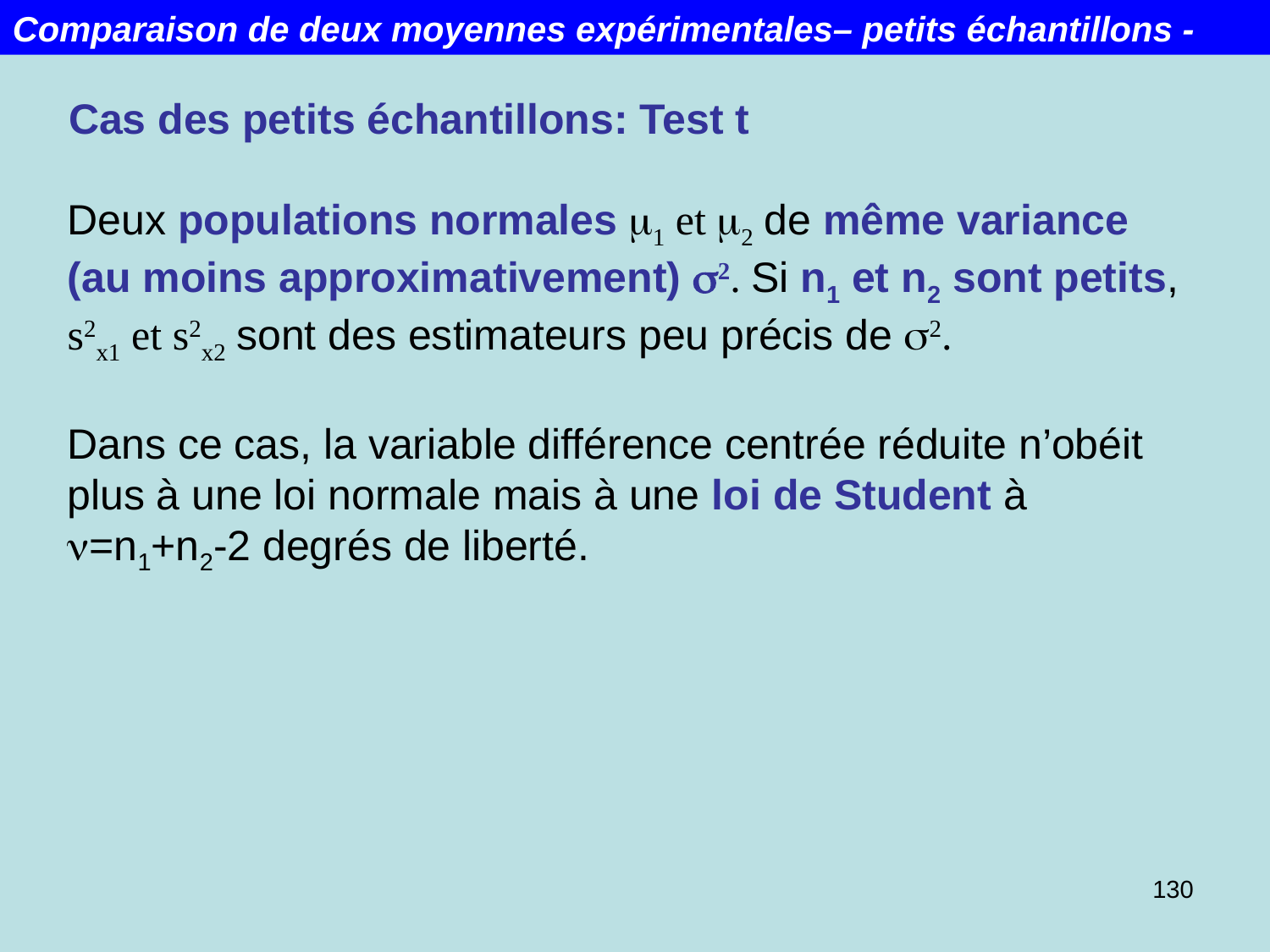

Comparaison de deux moyennes expérimentales– petits échantillons -
Cas des petits échantillons: Test t
Deux populations normales μ1 et μ2 de même variance (au moins approximativement) σ2. Si n1 et n2 sont petits, s2x1 et s2x2 sont des estimateurs peu précis de σ2.

Dans ce cas, la variable différence centrée réduite n’obéit plus à une loi normale mais à une loi de Student à ν=n1+n2-2 degrés de liberté.
130